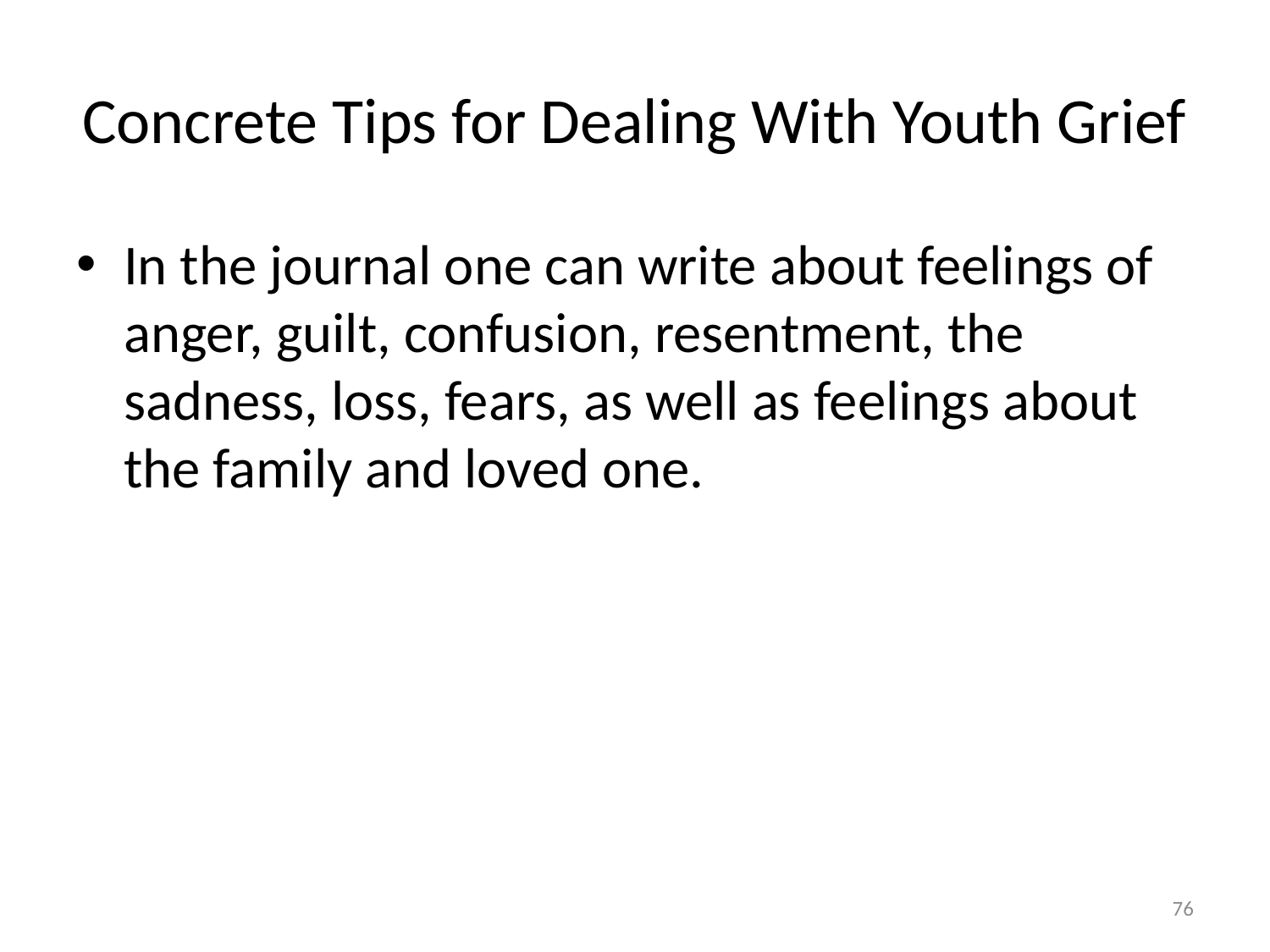

# Concrete Tips for Dealing With Youth Grief
In the journal one can write about feelings of anger, guilt, confusion, resentment, the sadness, loss, fears, as well as feelings about the family and loved one.

76